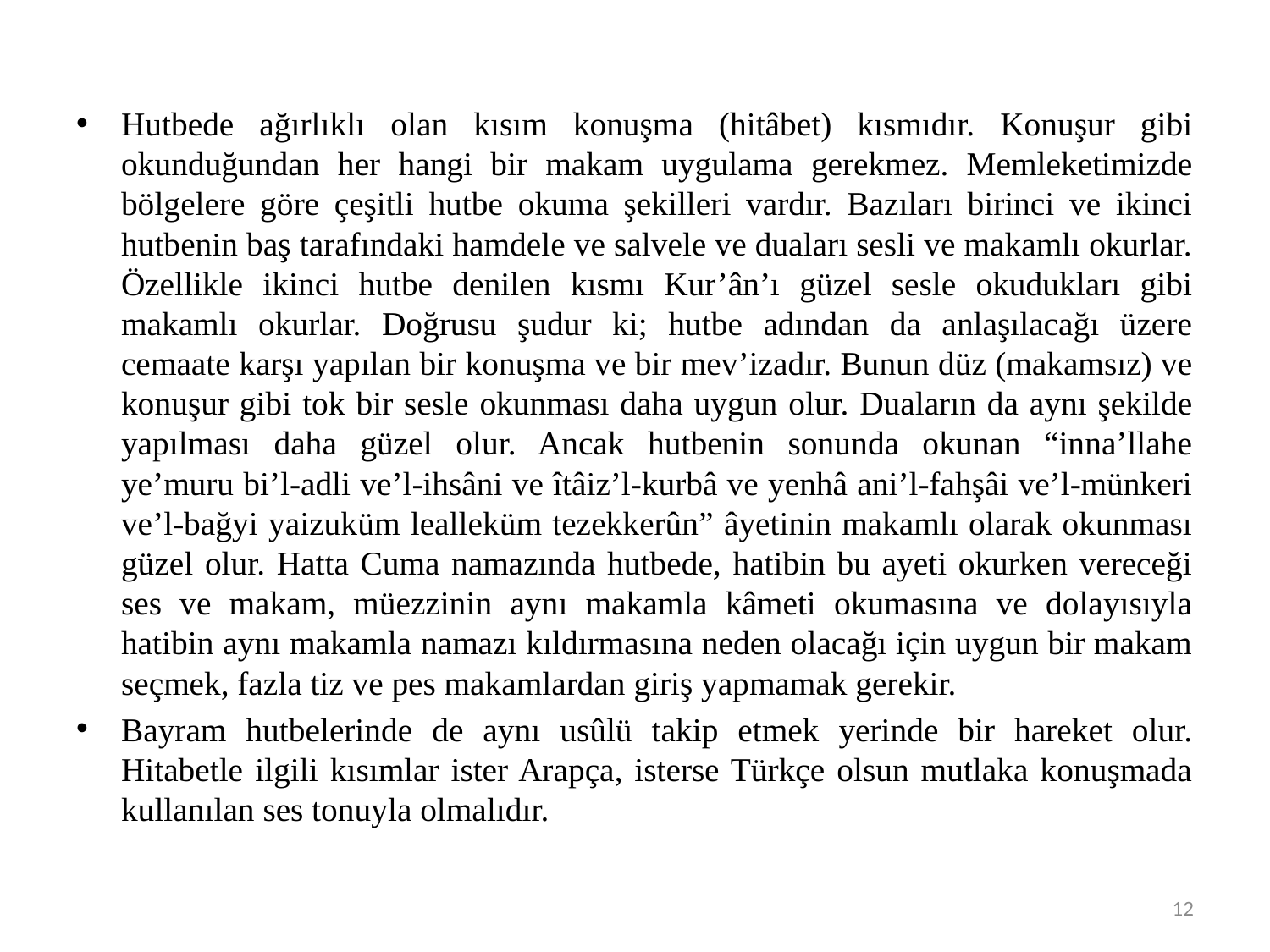

#

Hutbede ağırlıklı olan kısım konuşma (hitâbet) kısmıdır. Konuşur gibi okunduğundan her hangi bir makam uygulama gerekmez. Memleketimizde bölgelere göre çeşitli hutbe okuma şekilleri vardır. Bazıları birinci ve ikinci hutbenin baş tarafındaki hamdele ve salvele ve duaları sesli ve makamlı okurlar. Özellikle ikinci hutbe denilen kısmı Kur’ân’ı güzel sesle okudukları gibi makamlı okurlar. Doğrusu şudur ki; hutbe adından da anlaşılacağı üzere cemaate karşı yapılan bir konuşma ve bir mev’izadır. Bunun düz (makamsız) ve konuşur gibi tok bir sesle okunması daha uygun olur. Duaların da aynı şekilde yapılması daha güzel olur. Ancak hutbenin sonunda okunan “inna’llahe ye’muru bi’l-adli ve’l-ihsâni ve îtâiz’l-kurbâ ve yenhâ ani’l-fahşâi ve’l-münkeri ve’l-bağyi yaizuküm lealleküm tezekkerûn” âyetinin makamlı olarak okunması güzel olur. Hatta Cuma namazında hutbede, hatibin bu ayeti okurken vereceği ses ve makam, müezzinin aynı makamla kâmeti okumasına ve dolayısıyla hatibin aynı makamla namazı kıldırmasına neden olacağı için uygun bir makam seçmek, fazla tiz ve pes makamlardan giriş yapmamak gerekir.
Bayram hutbelerinde de aynı usûlü takip etmek yerinde bir hareket olur. Hitabetle ilgili kısımlar ister Arapça, isterse Türkçe olsun mutlaka konuşmada kullanılan ses tonuyla olmalıdır.

12